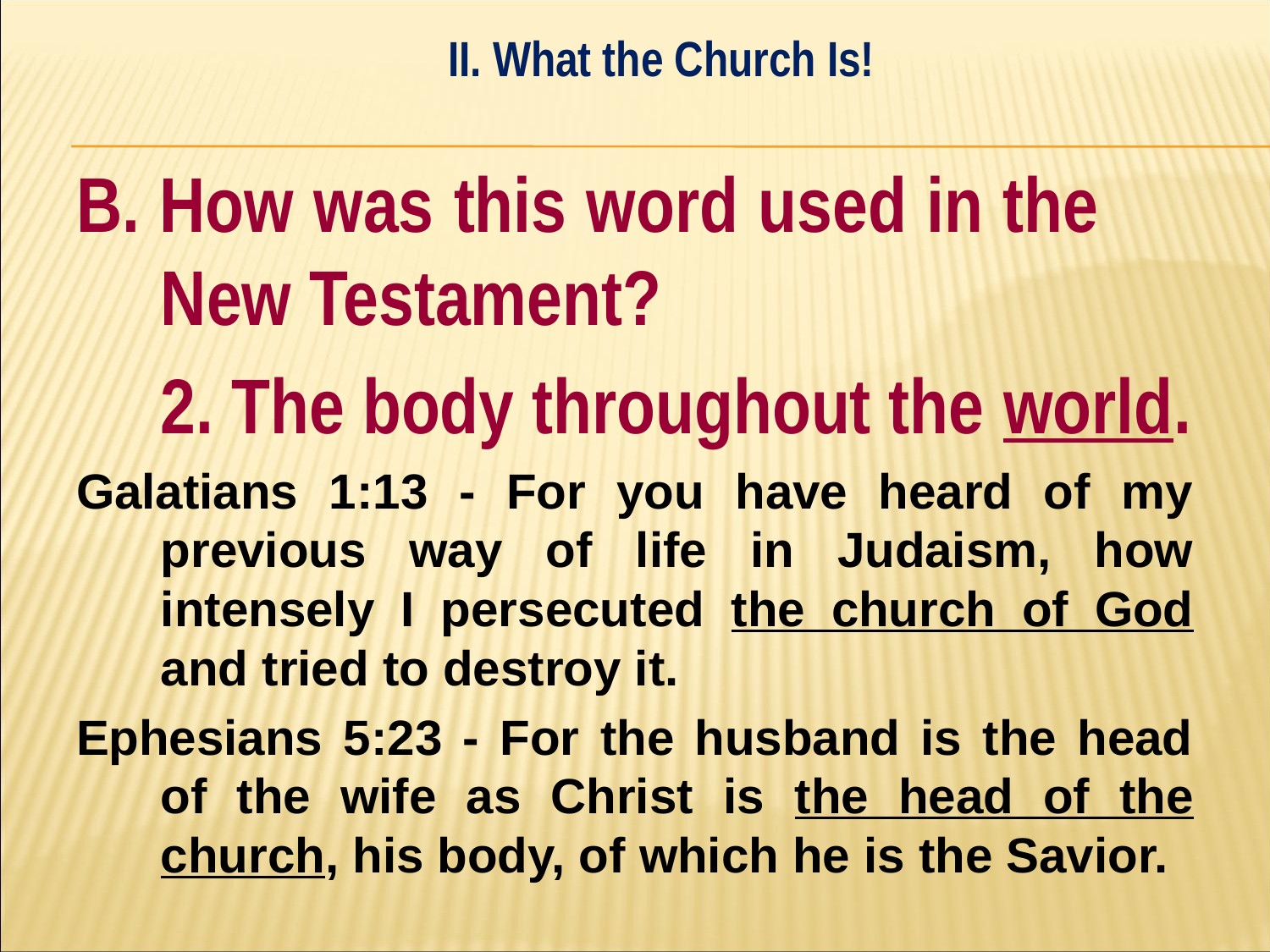

II. What the Church Is!
#
B. How was this word used in the 	New Testament?
	2. The body throughout the world.
Galatians 1:13 - For you have heard of my previous way of life in Judaism, how intensely I persecuted the church of God and tried to destroy it.
Ephesians 5:23 - For the husband is the head of the wife as Christ is the head of the church, his body, of which he is the Savior.